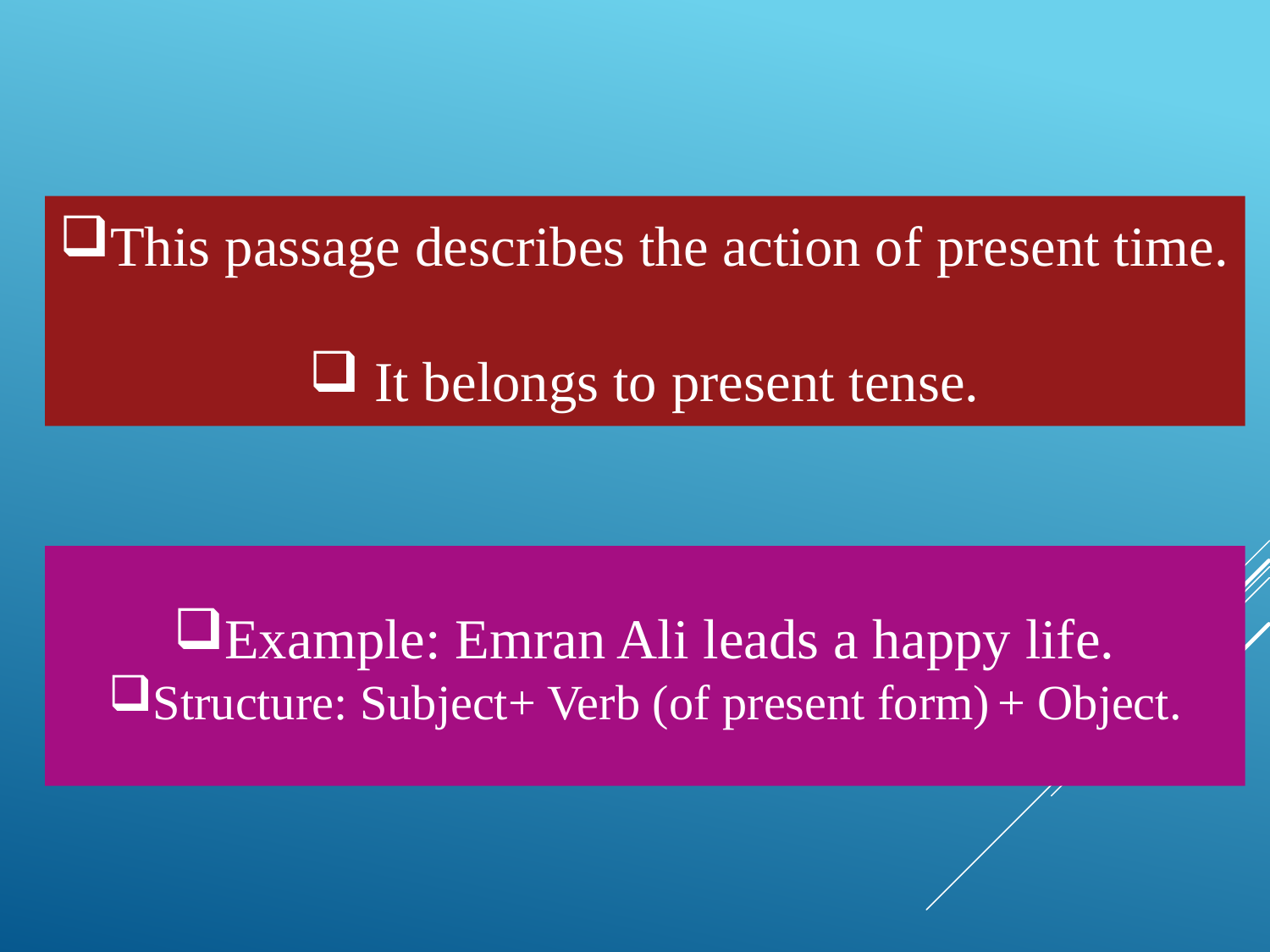

This passage describes the action of present time.
 It belongs to present tense.

Example: Emran Ali leads a happy life.
Structure: Subject+ Verb (of present form) + Object.